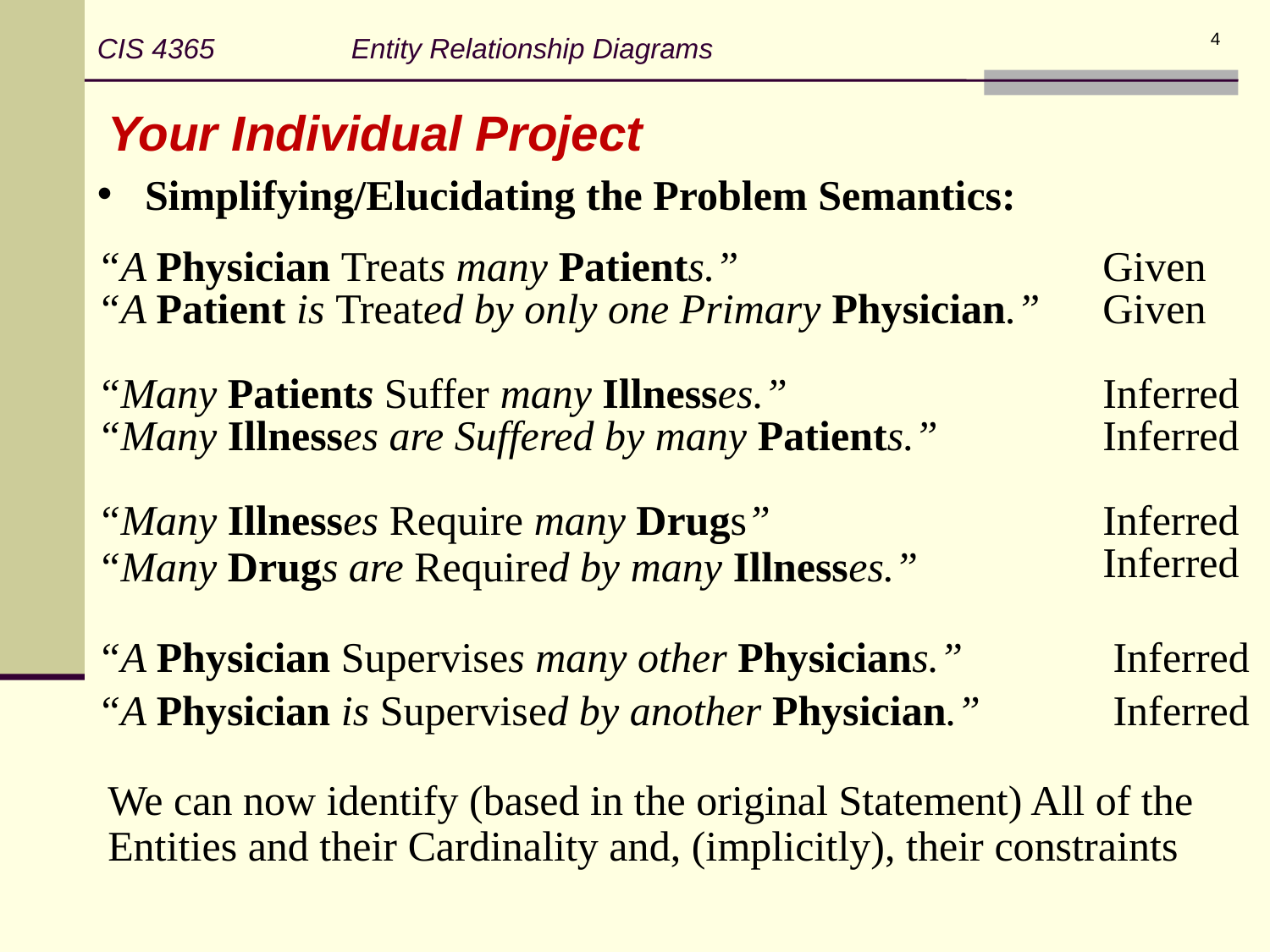

CIS 4365 		Entity Relationship Diagrams
4
Your Individual Project
Simplifying/Elucidating the Problem Semantics:
“A Physician Treats many Patients.”
Given
“A Patient is Treated by only one Primary Physician.”
Given
“Many Patients Suffer many Illnesses.”
Inferred
“Many Illnesses are Suffered by many Patients.”
Inferred
“Many Illnesses Require many Drugs”
Inferred
Inferred
“Many Drugs are Required by many Illnesses.”
“A Physician Supervises many other Physicians.”
Inferred
“A Physician is Supervised by another Physician.”
Inferred
We can now identify (based in the original Statement) All of the Entities and their Cardinality and, (implicitly), their constraints